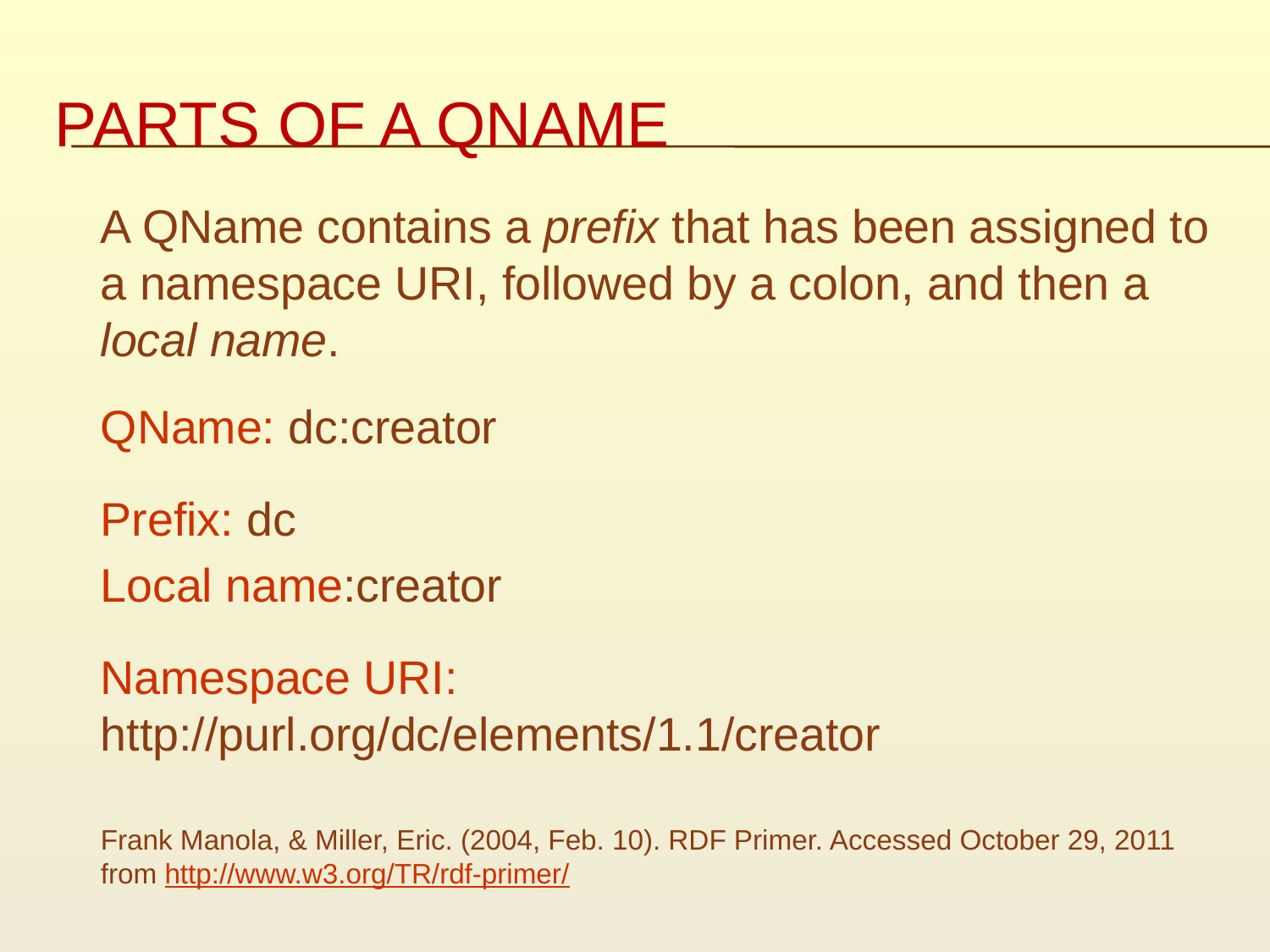

# Parts of a QName
A QName contains a prefix that has been assigned to a namespace URI, followed by a colon, and then a local name.

QName: dc:creator

Prefix: dc
Local name:creator

Namespace URI: http://purl.org/dc/elements/1.1/creator
Frank Manola, & Miller, Eric. (2004, Feb. 10). RDF Primer. Accessed October 29, 2011 from http://www.w3.org/TR/rdf-primer/